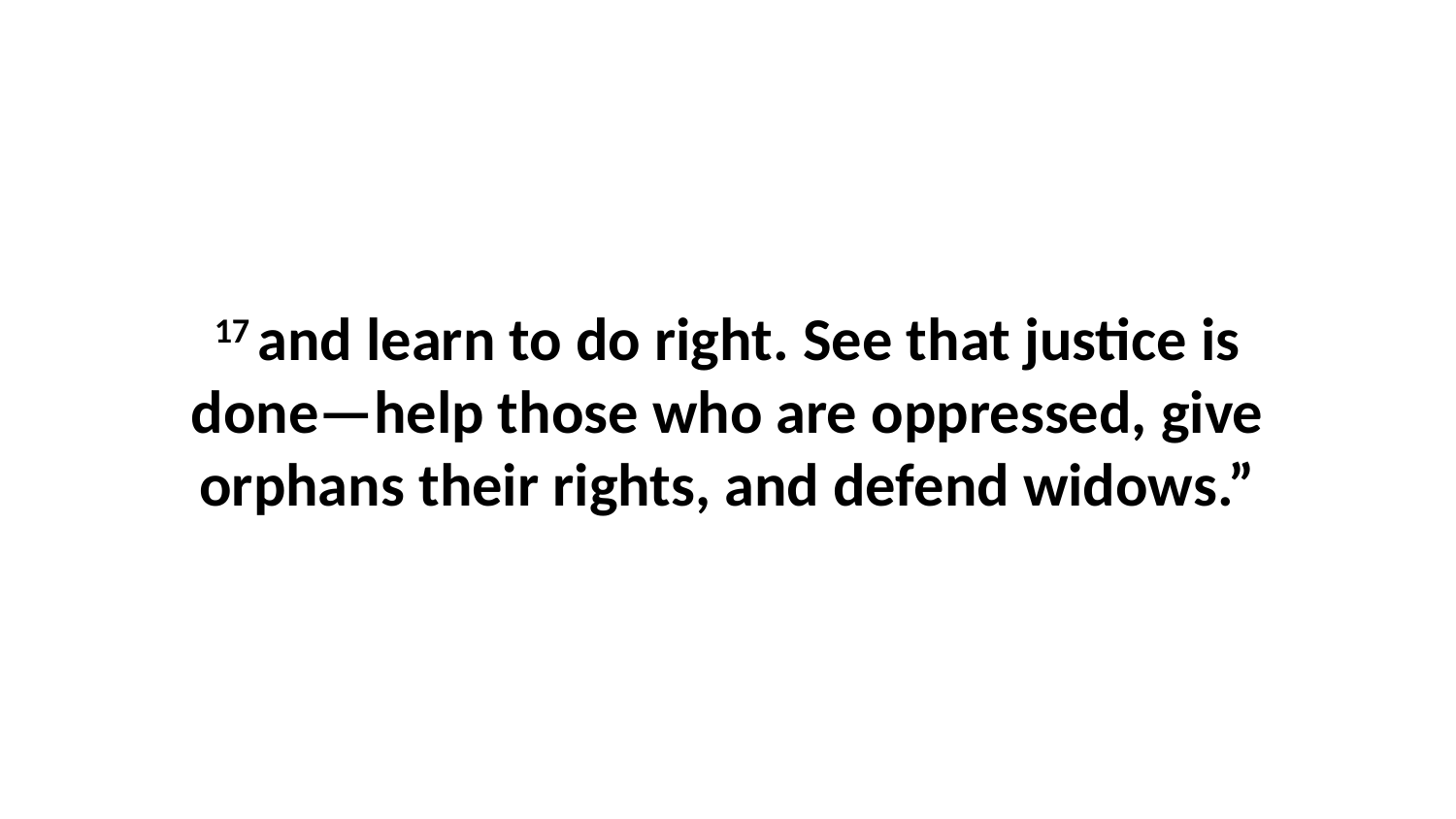

17 and learn to do right. See that justice is done—help those who are oppressed, give orphans their rights, and defend widows.”